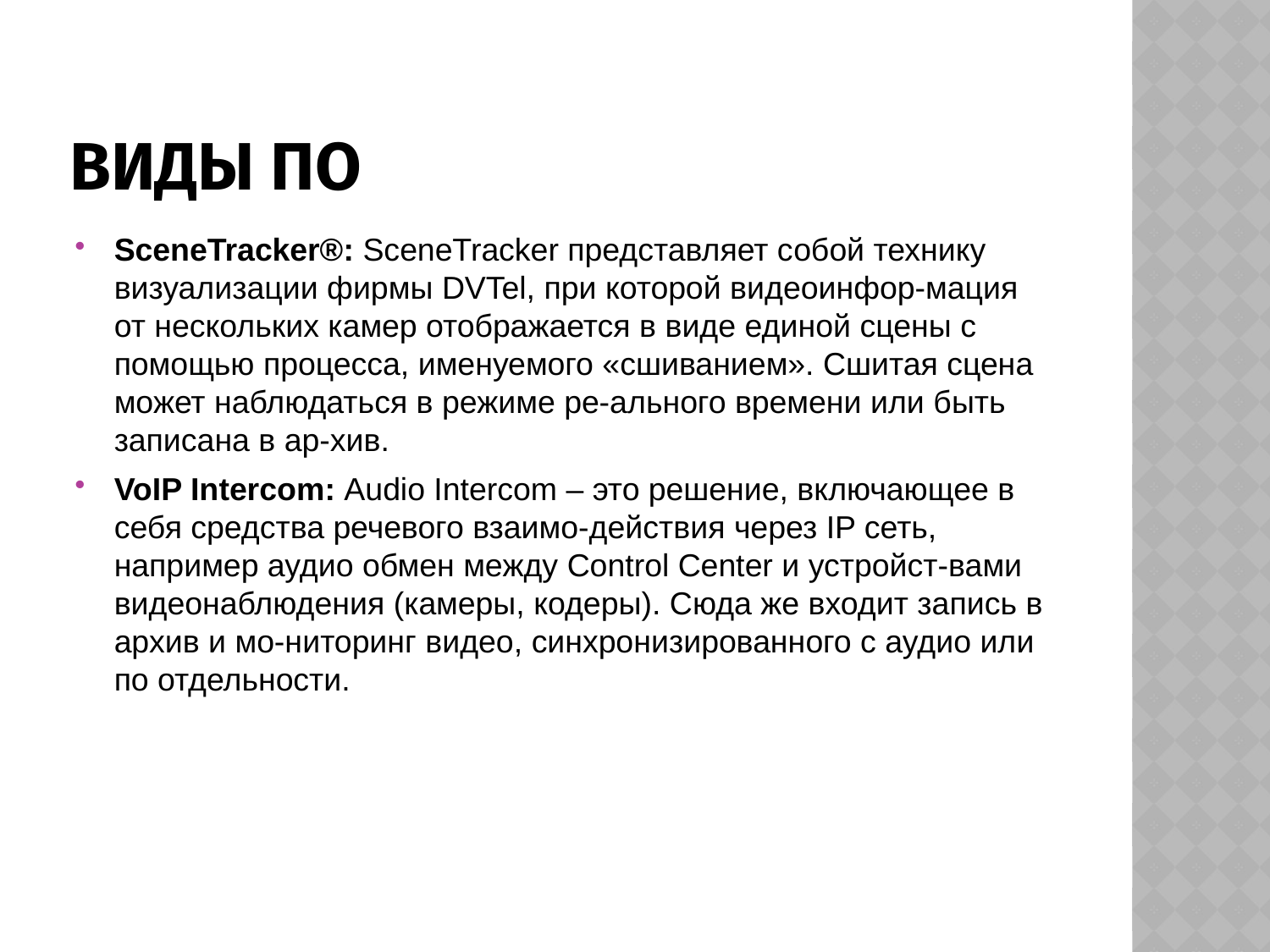

# Виды ПО
SceneTracker®: SceneTracker представляет собой технику визуализации фирмы DVTel, при которой видеоинфор-мация от нескольких камер отображается в виде единой сцены с помощью процесса, именуемого «сшиванием». Сшитая сцена может наблюдаться в режиме ре-ального времени или быть записана в ар-хив.
VoIP Intercom: Audio Intercom – это решение, включающее в себя средства речевого взаимо-действия через IP сеть, например аудио обмен между Control Center и устройст-вами видеонаблюдения (камеры, кодеры). Сюда же входит запись в архив и мо-ниторинг видео, синхронизированного с аудио или по отдельности.